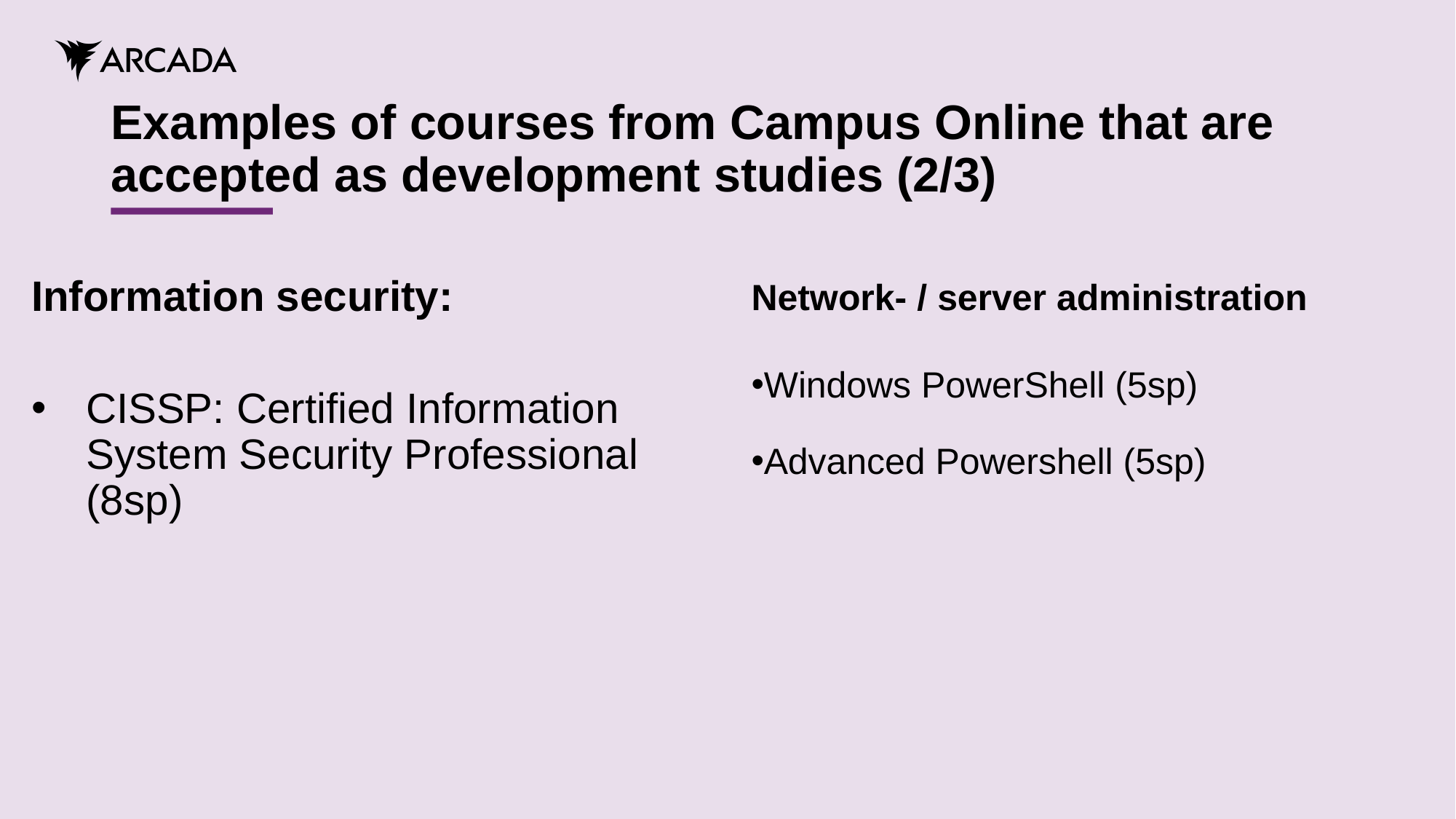

# Examples of courses from Campus Online that are accepted as development studies (2/3)
Network- / server administration

Windows PowerShell (5sp)

Advanced Powershell (5sp)

Information security:
CISSP: Certified Information System Security Professional (8sp)